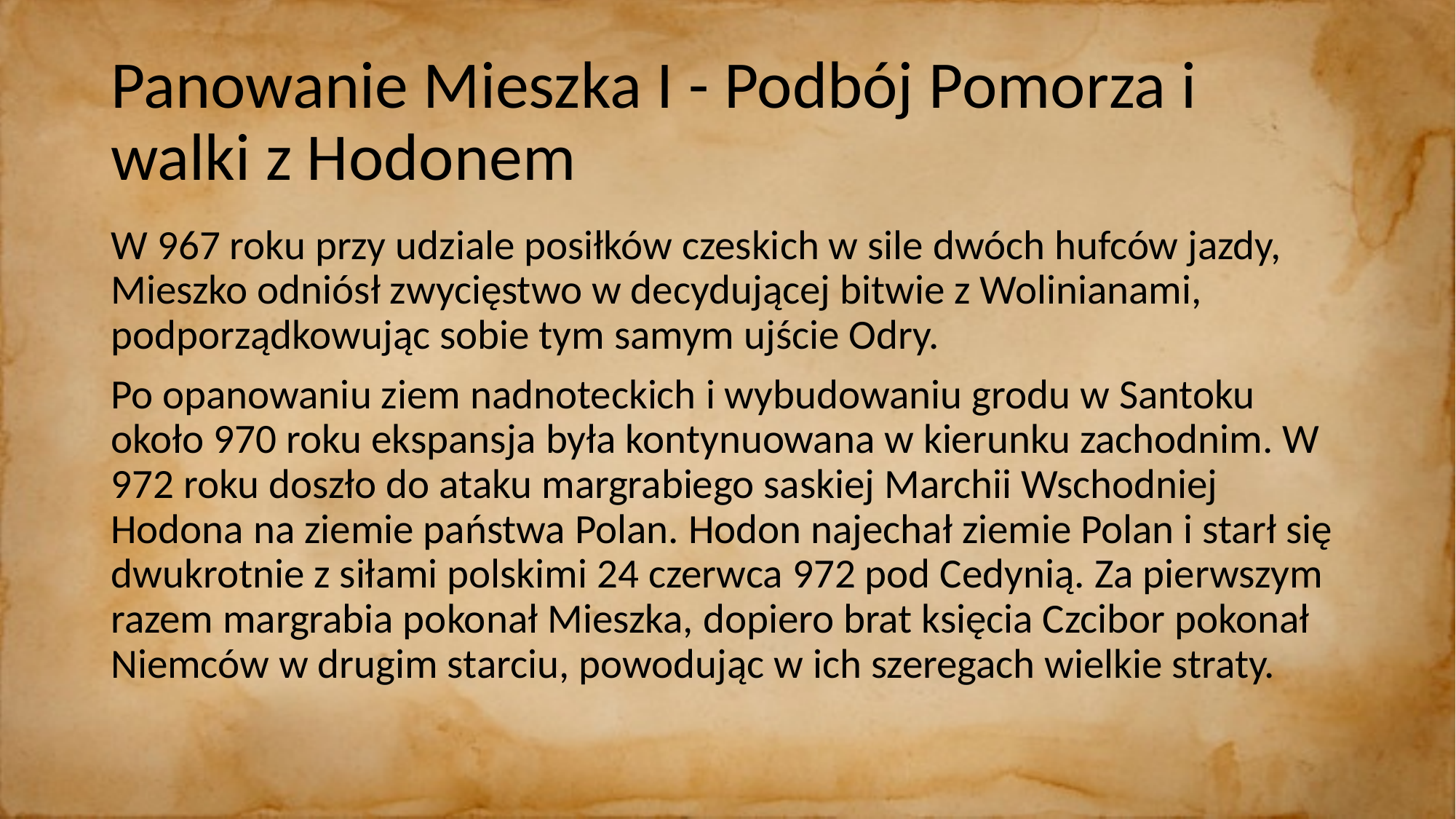

# Panowanie Mieszka I - Podbój Pomorza i walki z Hodonem
W 967 roku przy udziale posiłków czeskich w sile dwóch hufców jazdy, Mieszko odniósł zwycięstwo w decydującej bitwie z Wolinianami, podporządkowując sobie tym samym ujście Odry.
Po opanowaniu ziem nadnoteckich i wybudowaniu grodu w Santoku około 970 roku ekspansja była kontynuowana w kierunku zachodnim. W 972 roku doszło do ataku margrabiego saskiej Marchii Wschodniej Hodona na ziemie państwa Polan. Hodon najechał ziemie Polan i starł się dwukrotnie z siłami polskimi 24 czerwca 972 pod Cedynią. Za pierwszym razem margrabia pokonał Mieszka, dopiero brat księcia Czcibor pokonał Niemców w drugim starciu, powodując w ich szeregach wielkie straty.